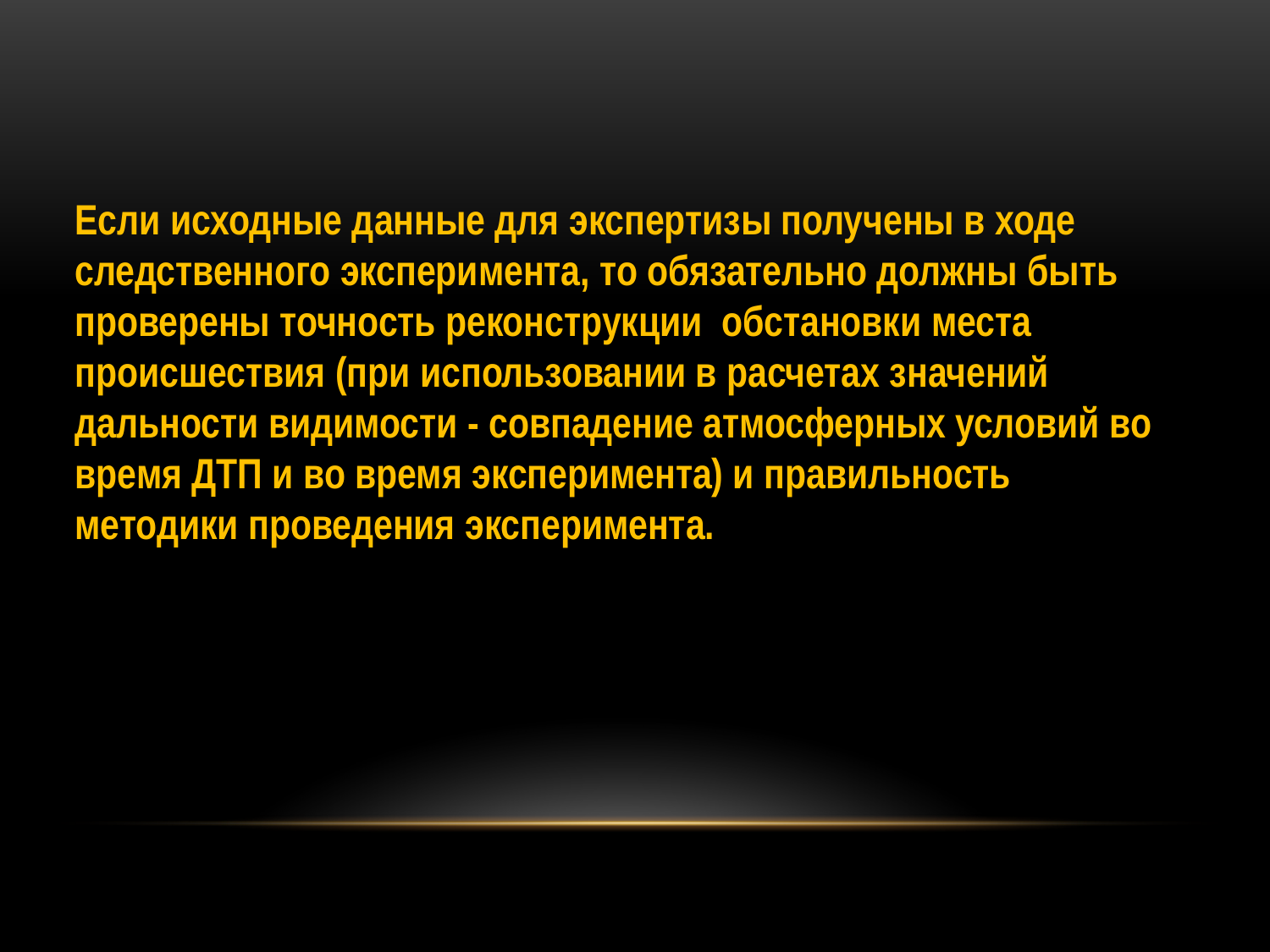

Если исходные данные для экспертизы получены в ходе следственного эксперимента, то обязательно должны быть проверены точность реконструкции  обстановки места происшествия (при использовании в расчетах значений дальности видимости - совпадение атмосферных условий во время ДТП и во время эксперимента) и правильность методики проведения эксперимента.